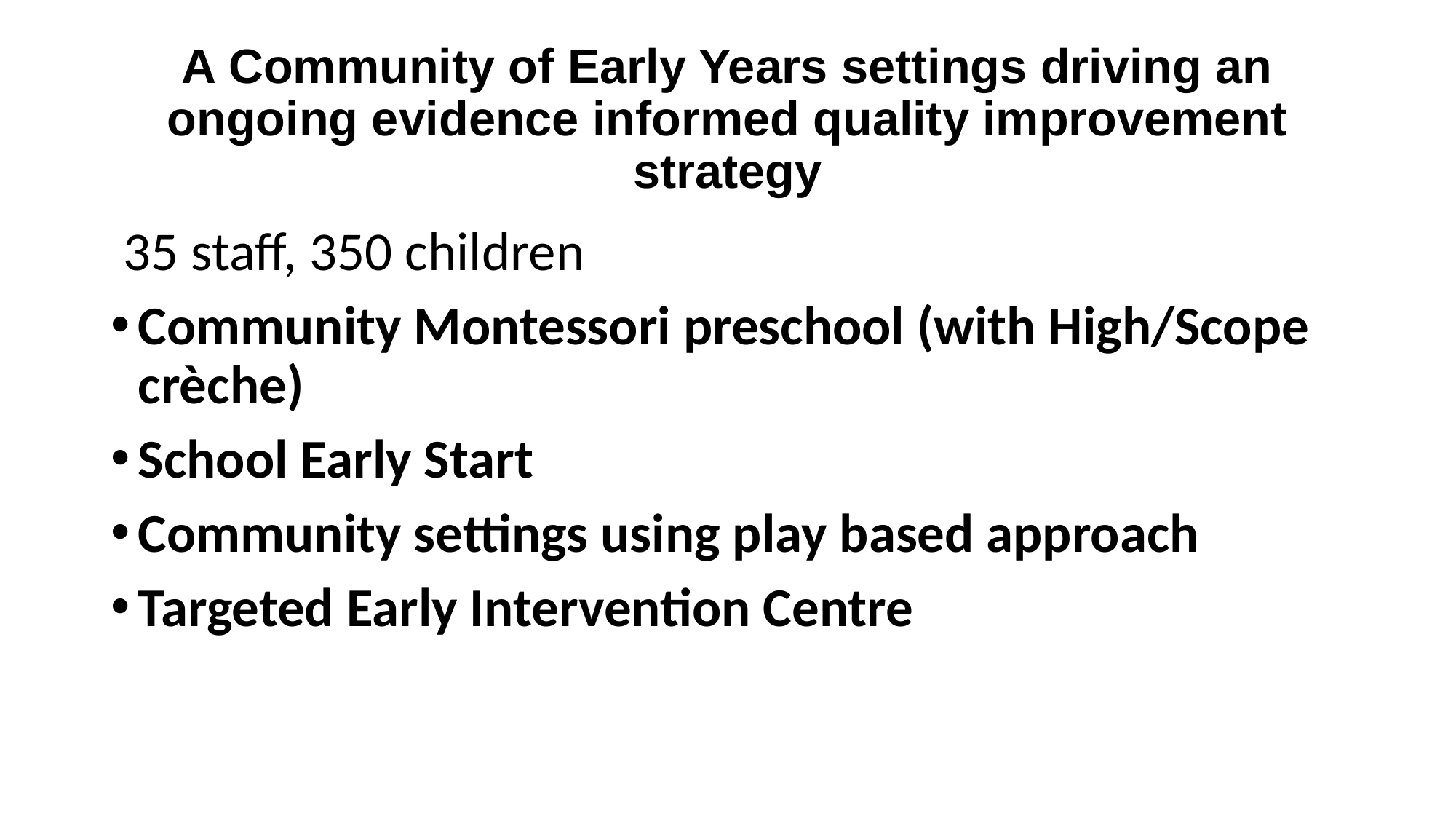

# A Community of Early Years settings driving an ongoing evidence informed quality improvement strategy
 35 staff, 350 children
Community Montessori preschool (with High/Scope crèche)
School Early Start
Community settings using play based approach
Targeted Early Intervention Centre